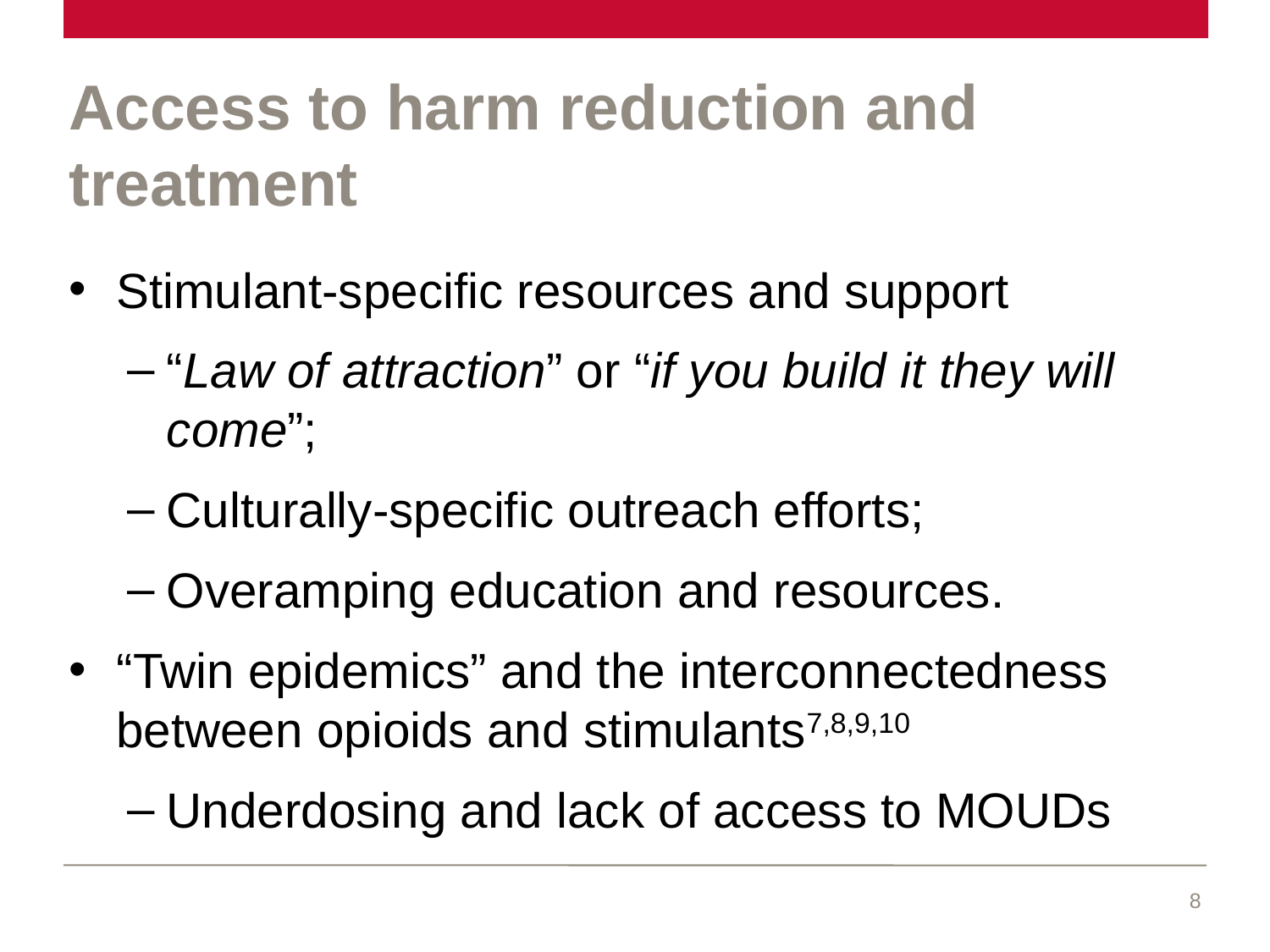

# Access to harm reduction and treatment
Stimulant-specific resources and support
“Law of attraction” or “if you build it they will come”;
Culturally-specific outreach efforts;
Overamping education and resources.
“Twin epidemics” and the interconnectedness between opioids and stimulants7,8,9,10
Underdosing and lack of access to MOUDs